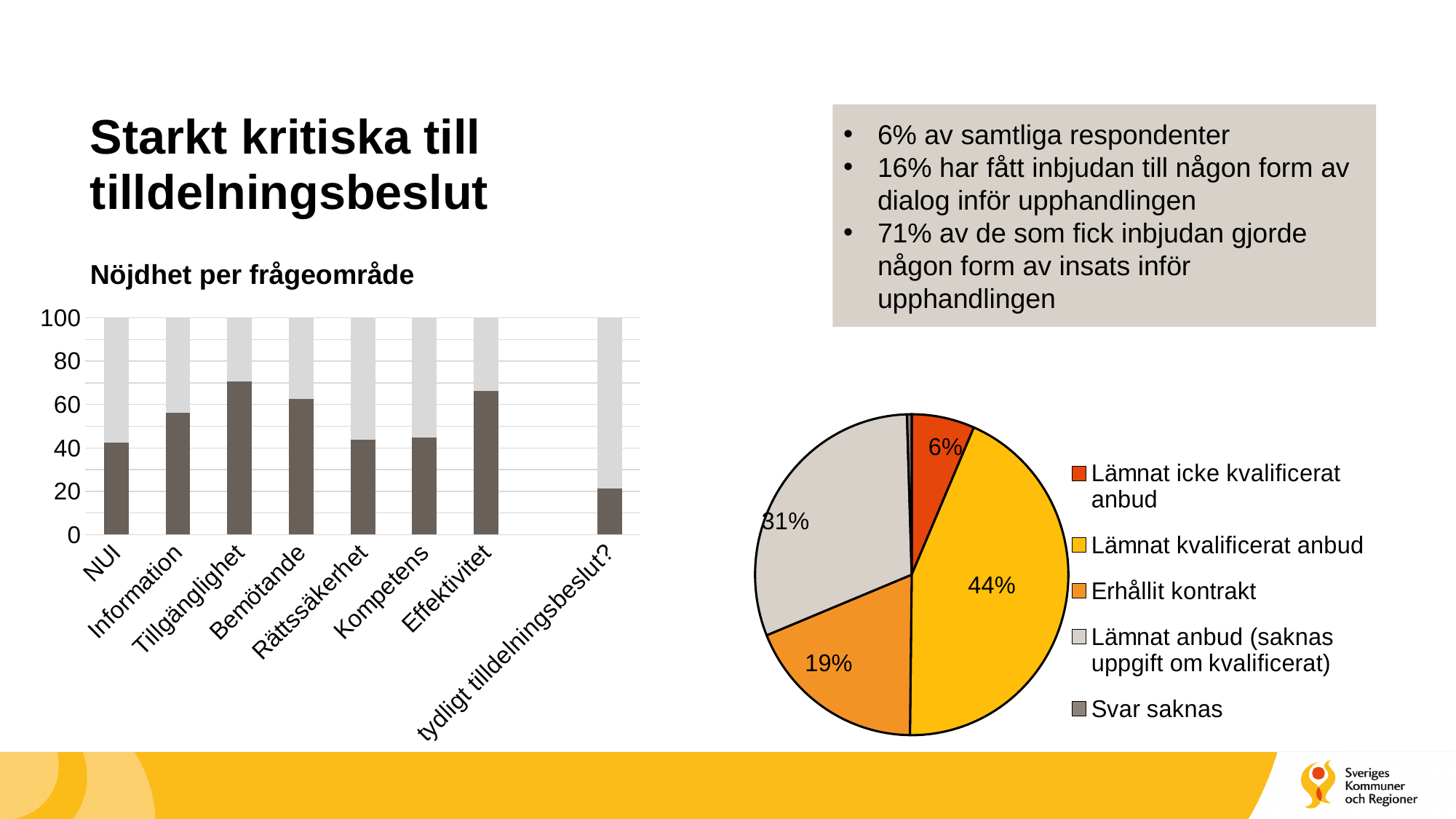

# Starkt kritiska till tilldelningsbeslut
6% av samtliga respondenter
16% har fått inbjudan till någon form av dialog inför upphandlingen
71% av de som fick inbjudan gjorde någon form av insats inför upphandlingen
Nöjdhet per frågeområde

### Chart

| Category | Serie 1 | Serie 2 |
|---|---|---|
| NUI | 42.50242751818555 | 57.49757248181445 |
| Information | 56.20627261761157 | 43.79372738238843 |
| Tillgänglighet | 70.68187422934649 | 29.31812577065351 |
| Bemötande | 62.601428571428514 | 37.398571428571486 |
| Rättssäkerhet | 43.81638418079096 | 56.18361581920904 |
| Kompetens | 44.633557046979874 | 55.366442953020126 |
| Effektivitet | 66.23737373737369 | 33.76262626262631 |
|  | None | None |
| tydligt tilldelningsbeslut? | 21.29 | 78.71000000000001 |

### Chart

| Category | Försäljning |
|---|---|
| Lämnat icke kvalificerat anbud | 0.06498194945848375 |
| Lämnat kvalificerat anbud | 0.43682310469314073 |
| Erhållit kontrakt | 0.18652226233453673 |
| Lämnat anbud (saknas uppgift om kvalificerat) | 0.30685920577617326 |
| Svar saknas | 0.0048134777376654635 |